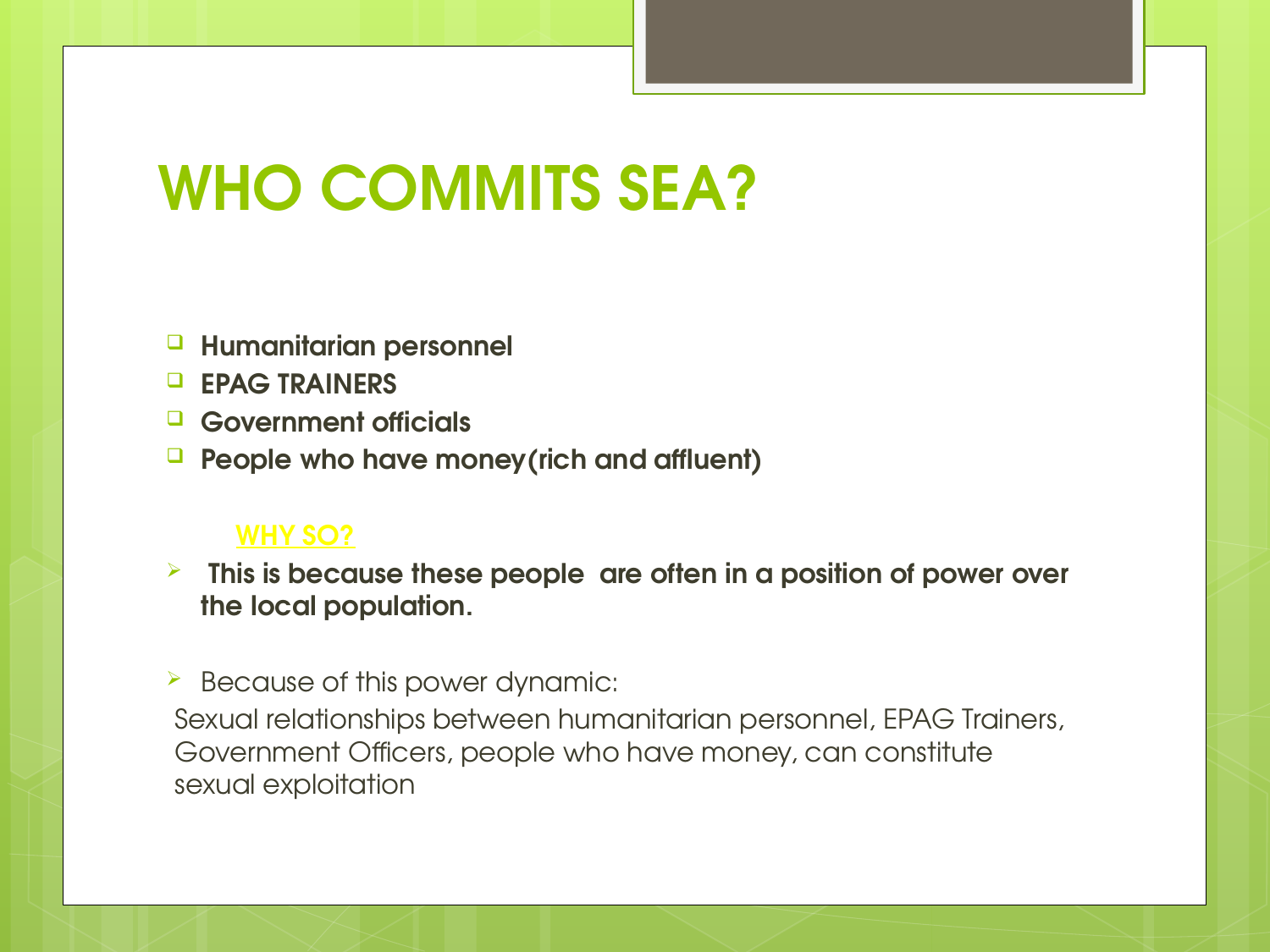

# WHO COMMITS SEA?
Humanitarian personnel
EPAG TRAINERS
Government officials
People who have money(rich and affluent)

        WHY SO?
 This is because these people  are often in a position of power over the local population.

Because of this power dynamic:
Sexual relationships between humanitarian personnel, EPAG Trainers, Government Officers, people who have money, can constitute sexual exploitation